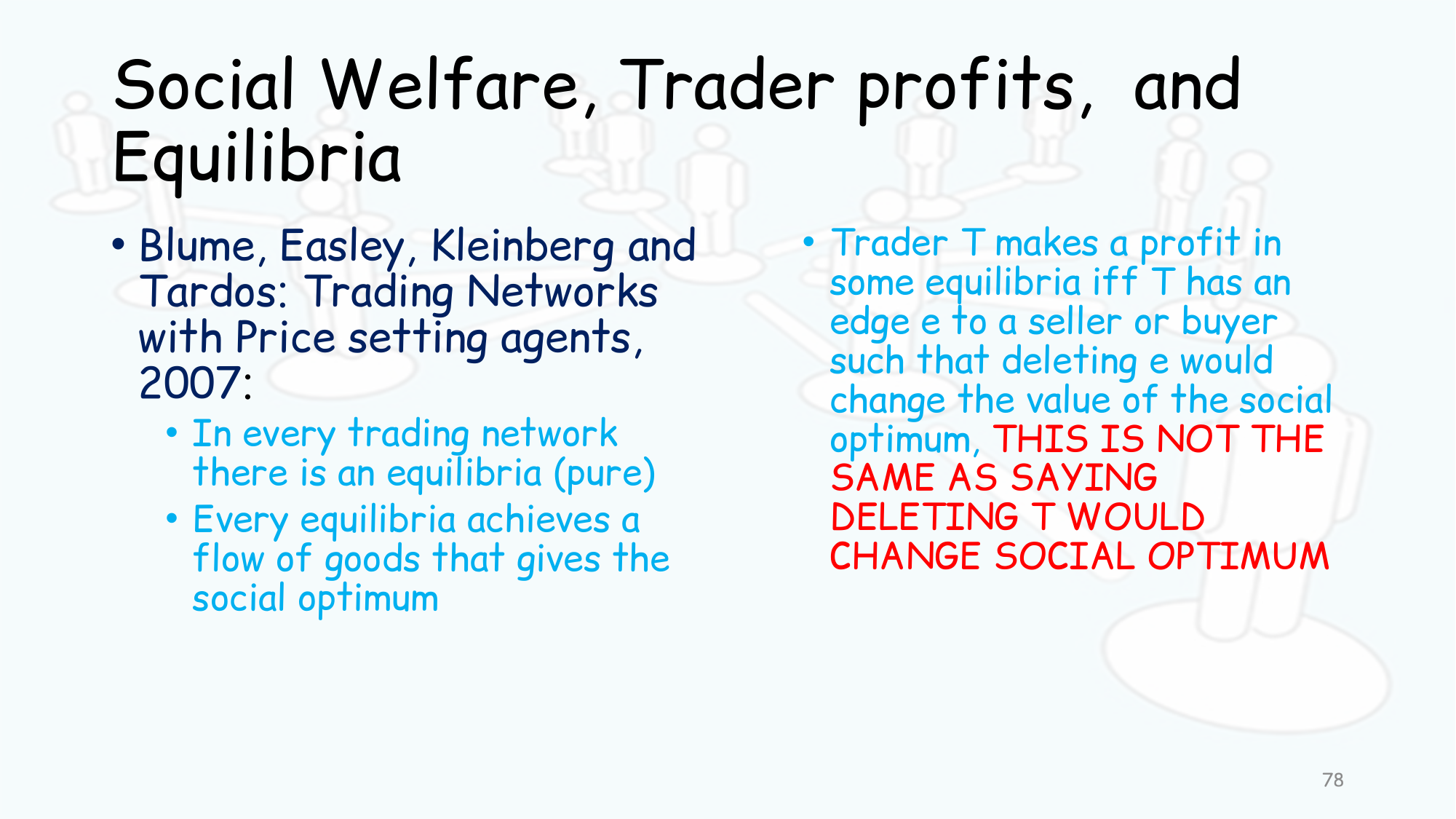

# Social Welfare, Trader profits,  and Equilibria
Blume, Easley, Kleinberg and Tardos: Trading Networks with Price setting agents, 2007:
In every trading network there is an equilibria (pure)
Every equilibria achieves a flow of goods that gives the social optimum
Trader T makes a profit in some equilibria iff T has an edge e to a seller or buyer such that deleting e would change the value of the social optimum, THIS IS NOT THE SAME AS SAYING DELETING T WOULD CHANGE SOCIAL OPTIMUM

78